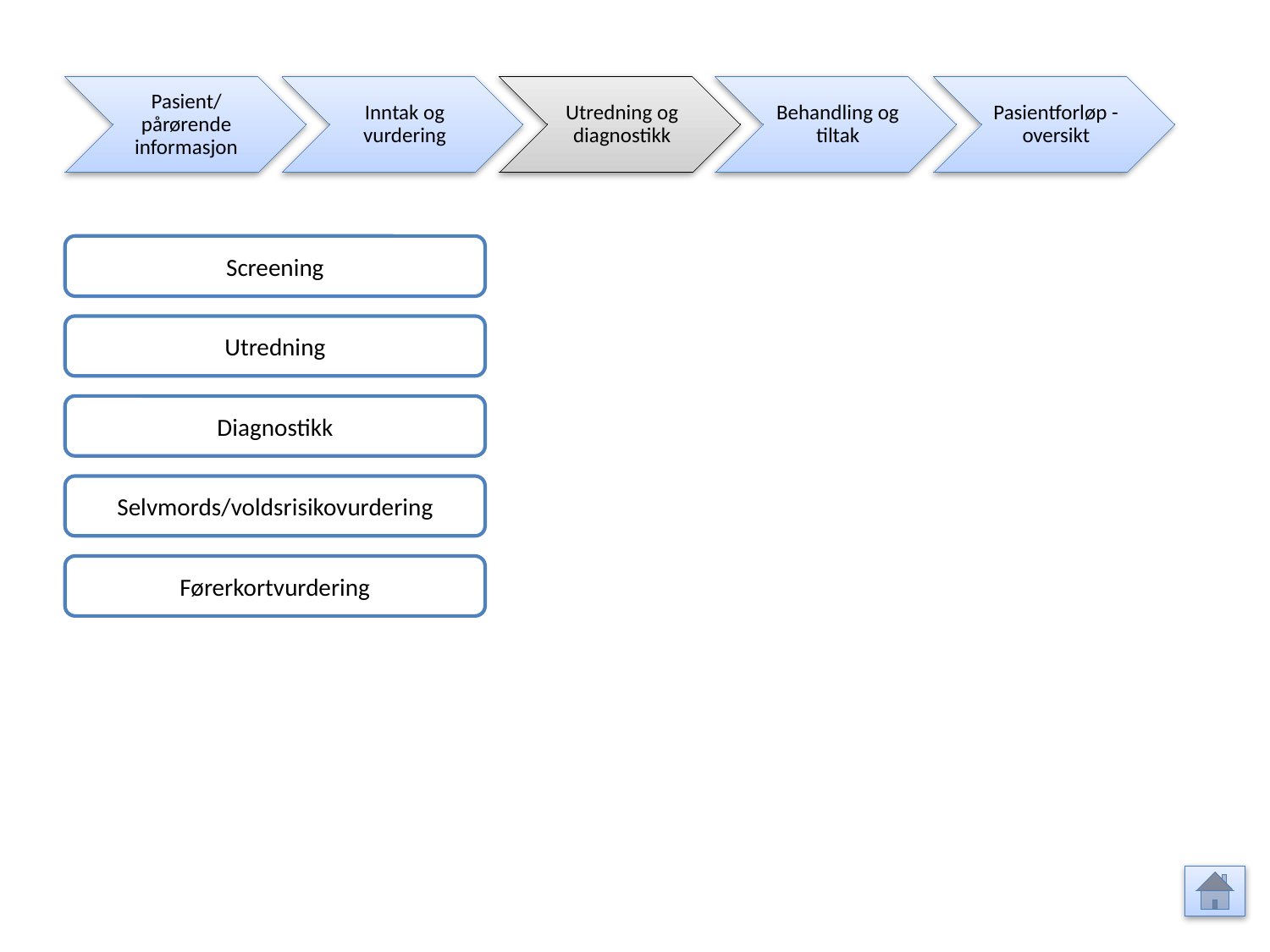

Pasient/ pårørende informasjon

Inntak og vurdering

Utredning og diagnostikk

Behandling og tiltak

Pasientforløp - oversikt
Screening

Utredning
Diagnostikk
Selvmords/voldsrisikovurdering
Førerkortvurdering